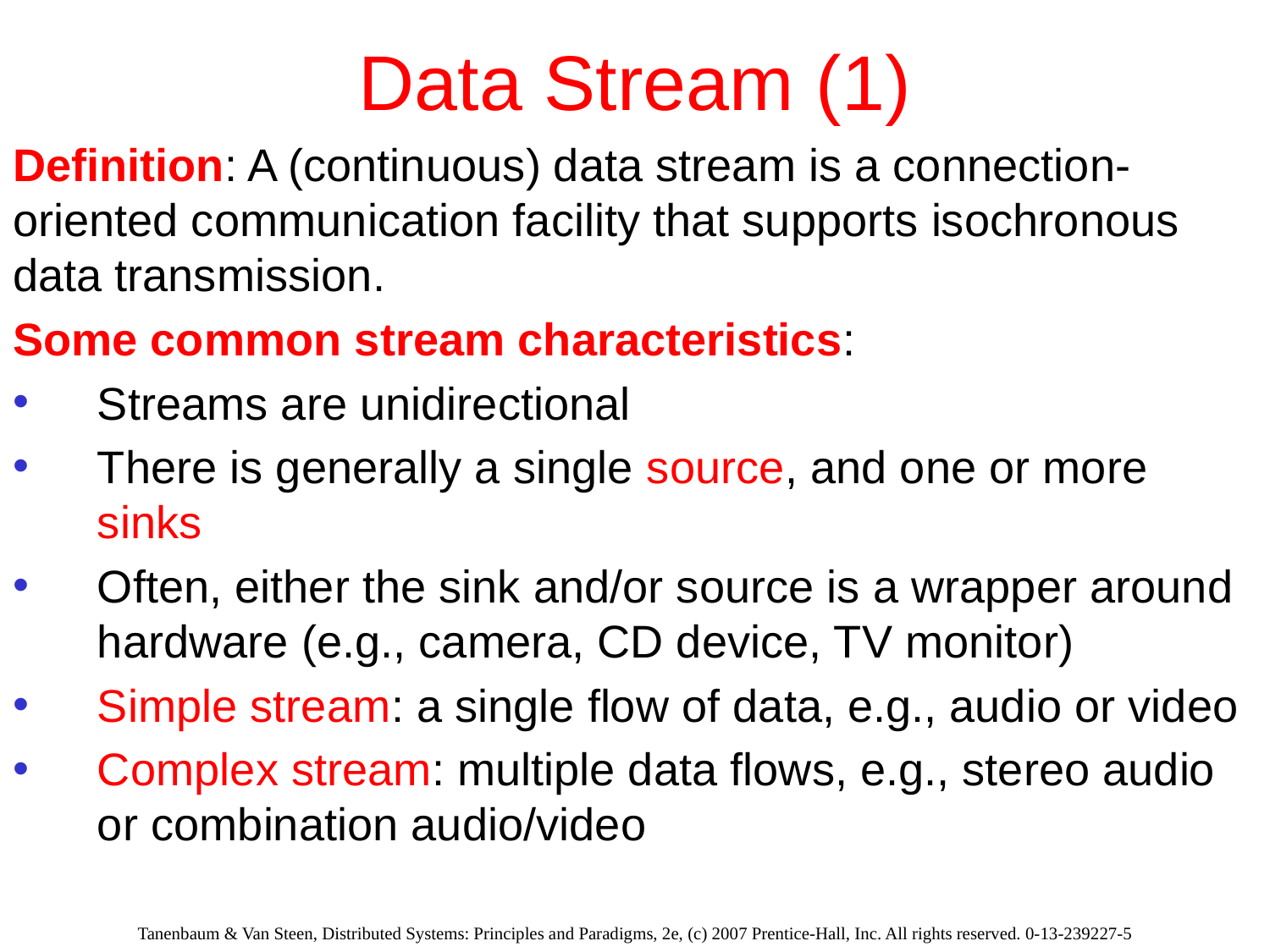

# Data Stream (1)
Definition: A (continuous) data stream is a connection-oriented communication facility that supports isochronous data transmission.
Some common stream characteristics:
Streams are unidirectional
There is generally a single source, and one or more sinks
Often, either the sink and/or source is a wrapper around hardware (e.g., camera, CD device, TV monitor)
Simple stream: a single flow of data, e.g., audio or video
Complex stream: multiple data flows, e.g., stereo audio or combination audio/video
Tanenbaum & Van Steen, Distributed Systems: Principles and Paradigms, 2e, (c) 2007 Prentice-Hall, Inc. All rights reserved. 0-13-239227-5